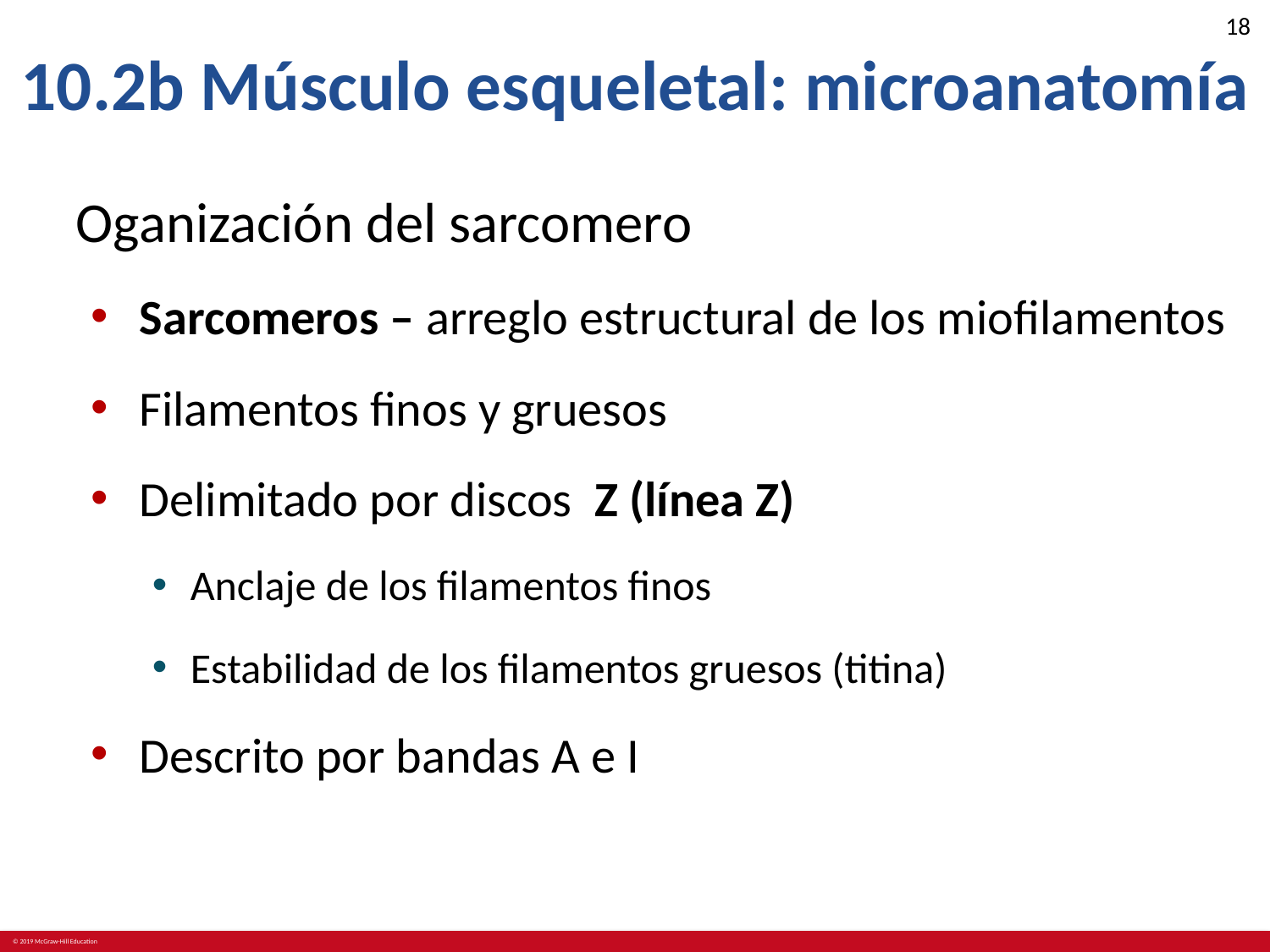

# 10.2b Músculo esqueletal: microanatomía
Oganización del sarcomero
Sarcomeros – arreglo estructural de los miofilamentos
Filamentos finos y gruesos
Delimitado por discos  Z (línea Z)
Anclaje de los filamentos finos
Estabilidad de los filamentos gruesos (titina)
Descrito por bandas A e I